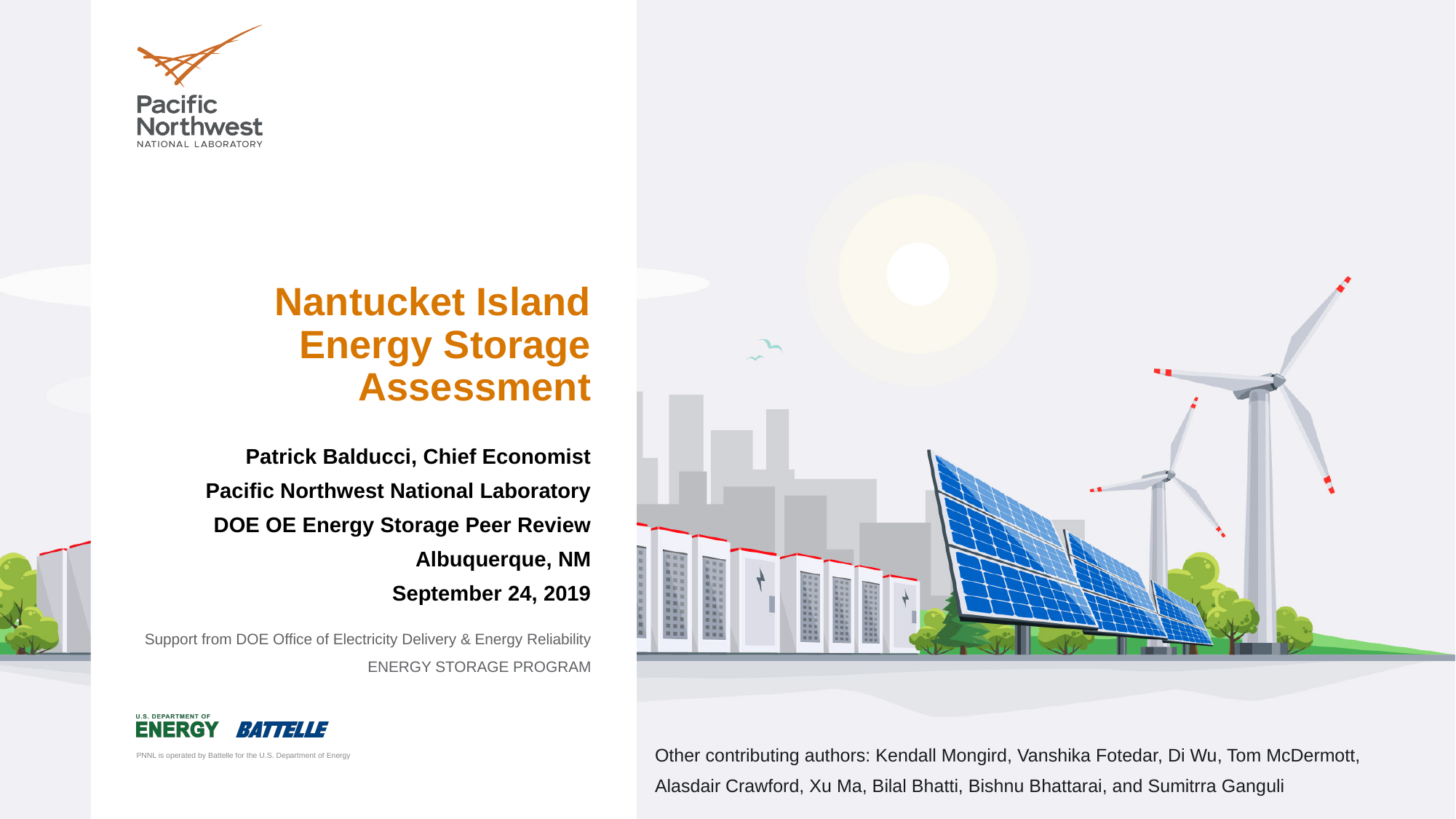

# Nantucket Island Energy Storage Assessment
Patrick Balducci, Chief Economist
Pacific Northwest National Laboratory
DOE OE Energy Storage Peer Review
Albuquerque, NM
September 24, 2019
Support from DOE Office of Electricity Delivery & Energy Reliability
ENERGY STORAGE PROGRAM
Other contributing authors: Kendall Mongird, Vanshika Fotedar, Di Wu, Tom McDermott,
Alasdair Crawford, Xu Ma, Bilal Bhatti, Bishnu Bhattarai, and Sumitrra Ganguli